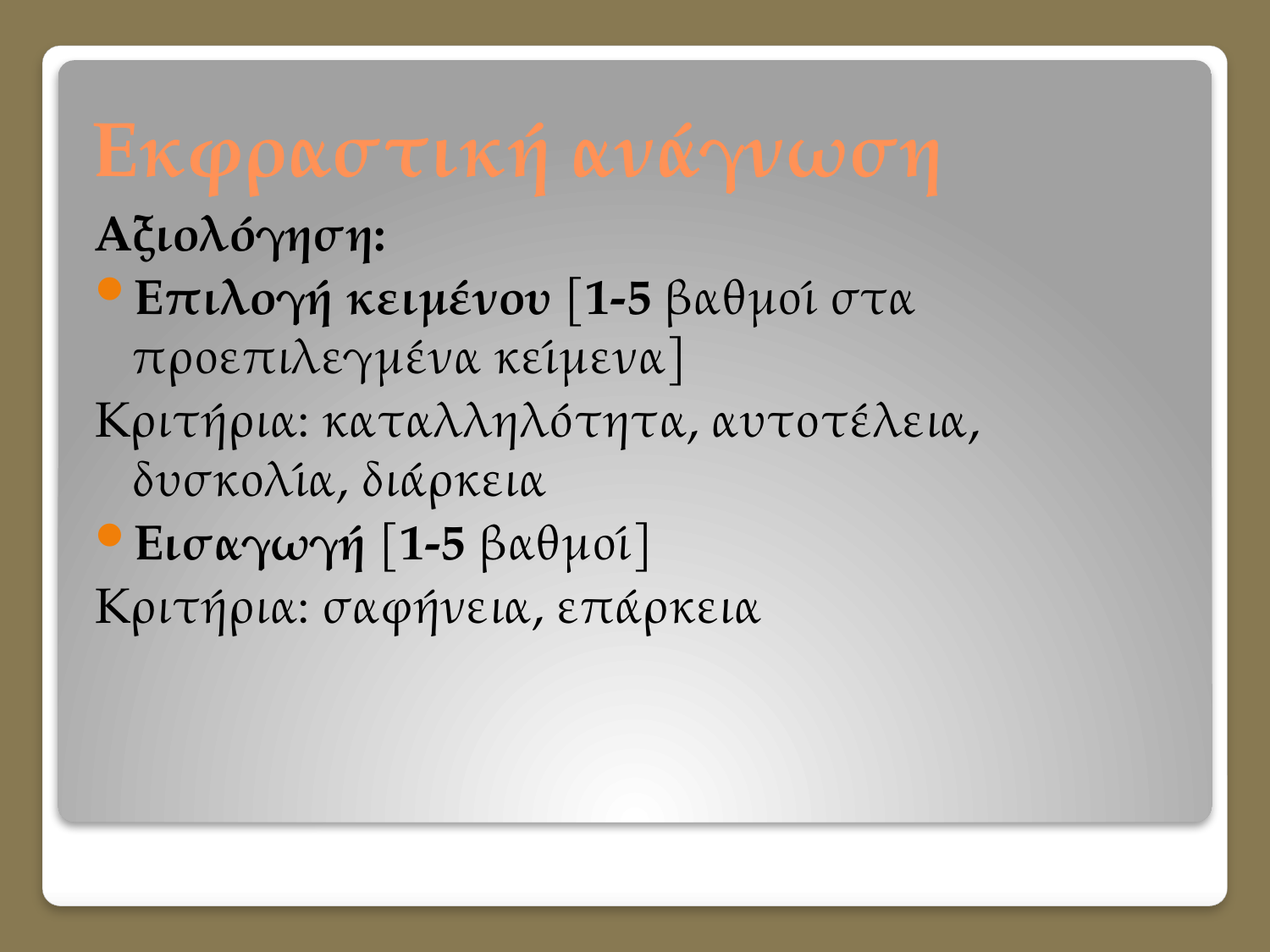

# Εκφραστική ανάγνωση
Αξιολόγηση:
Επιλογή κειμένου [1-5 βαθμοί στα προεπιλεγμένα κείμενα]
Κριτήρια: καταλληλότητα, αυτοτέλεια, δυσκολία, διάρκεια
Εισαγωγή [1-5 βαθμοί]
Κριτήρια: σαφήνεια, επάρκεια